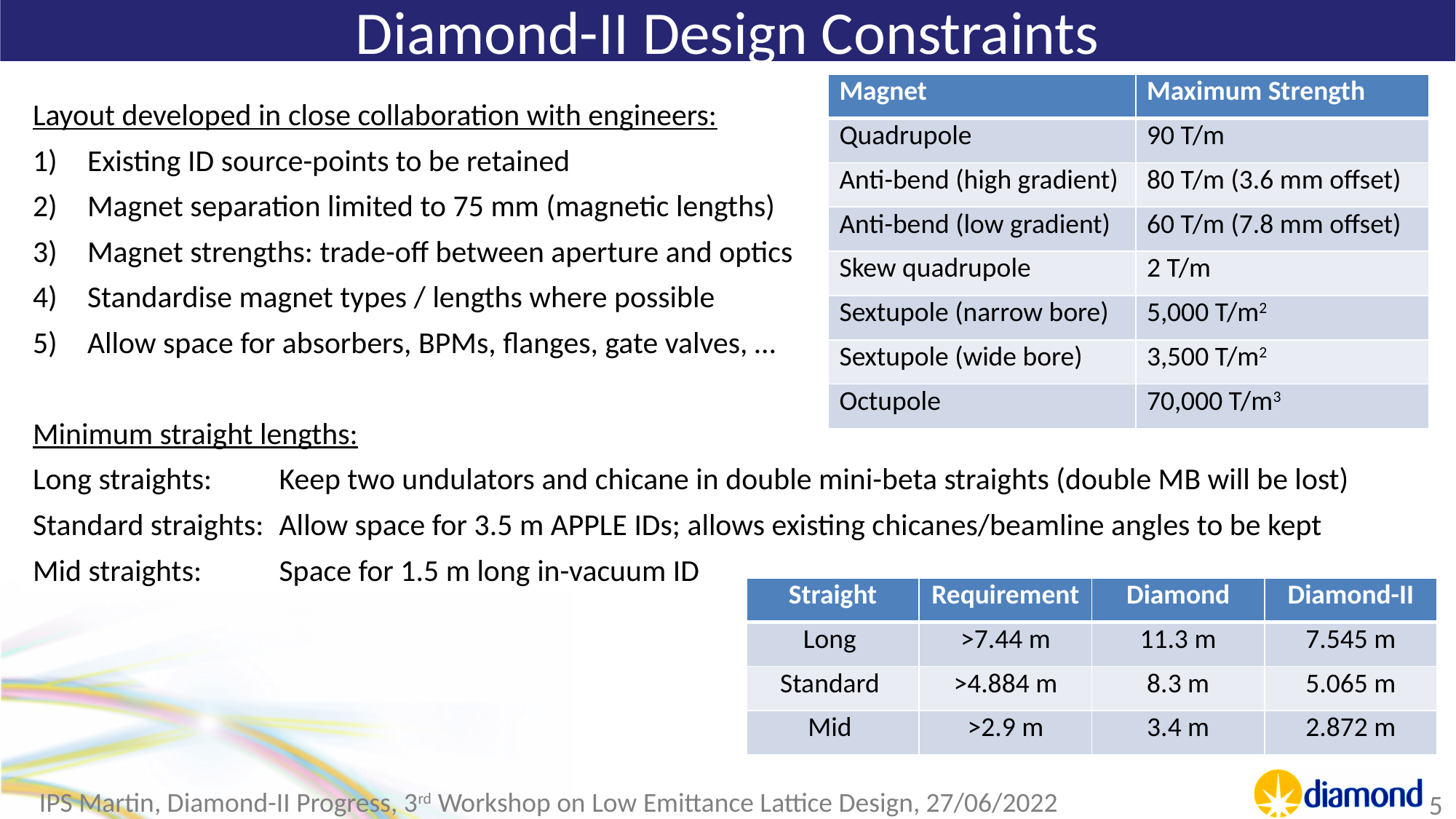

# Diamond-II Design Constraints
| Magnet | Maximum Strength |
| --- | --- |
| Quadrupole | 90 T/m |
| Anti-bend (high gradient) | 80 T/m (3.6 mm offset) |
| Anti-bend (low gradient) | 60 T/m (7.8 mm offset) |
| Skew quadrupole | 2 T/m |
| Sextupole (narrow bore) | 5,000 T/m2 |
| Sextupole (wide bore) | 3,500 T/m2 |
| Octupole | 70,000 T/m3 |
Layout developed in close collaboration with engineers:
Existing ID source-points to be retained
Magnet separation limited to 75 mm (magnetic lengths)
Magnet strengths: trade-off between aperture and optics
Standardise magnet types / lengths where possible
Allow space for absorbers, BPMs, flanges, gate valves, …

Minimum straight lengths:
Long straights: 	Keep two undulators and chicane in double mini-beta straights (double MB will be lost)
Standard straights: 	Allow space for 3.5 m APPLE IDs; allows existing chicanes/beamline angles to be kept
Mid straights:	Space for 1.5 m long in-vacuum ID
Design
| Straight | Requirement | Diamond | Diamond-II |
| --- | --- | --- | --- |
| Long | >7.44 m | 11.3 m | 7.545 m |
| Standard | >4.884 m | 8.3 m | 5.065 m |
| Mid | >2.9 m | 3.4 m | 2.872 m |
IPS Martin, Diamond-II Progress, 3rd Workshop on Low Emittance Lattice Design, 27/06/2022
5